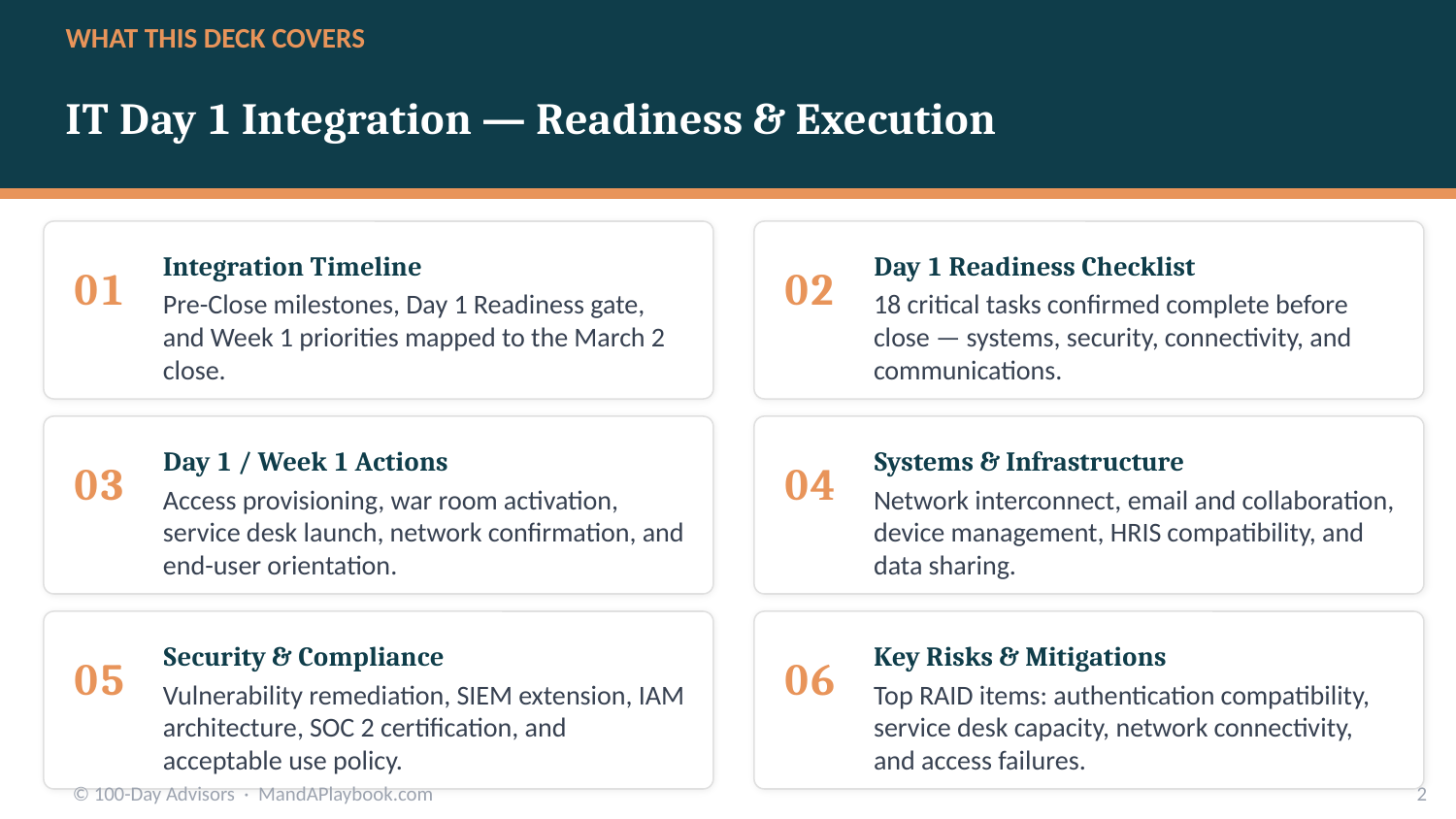

WHAT THIS DECK COVERS
IT Day 1 Integration — Readiness & Execution

Integration Timeline
Day 1 Readiness Checklist
01
02
Pre-Close milestones, Day 1 Readiness gate, and Week 1 priorities mapped to the March 2 close.
18 critical tasks confirmed complete before close — systems, security, connectivity, and communications.

Day 1 / Week 1 Actions
Systems & Infrastructure
03
04
Access provisioning, war room activation, service desk launch, network confirmation, and end-user orientation.
Network interconnect, email and collaboration, device management, HRIS compatibility, and data sharing.

Security & Compliance
Key Risks & Mitigations
05
06
Vulnerability remediation, SIEM extension, IAM architecture, SOC 2 certification, and acceptable use policy.
Top RAID items: authentication compatibility, service desk capacity, network connectivity, and access failures.
© 100-Day Advisors  ·  MandAPlaybook.com
2